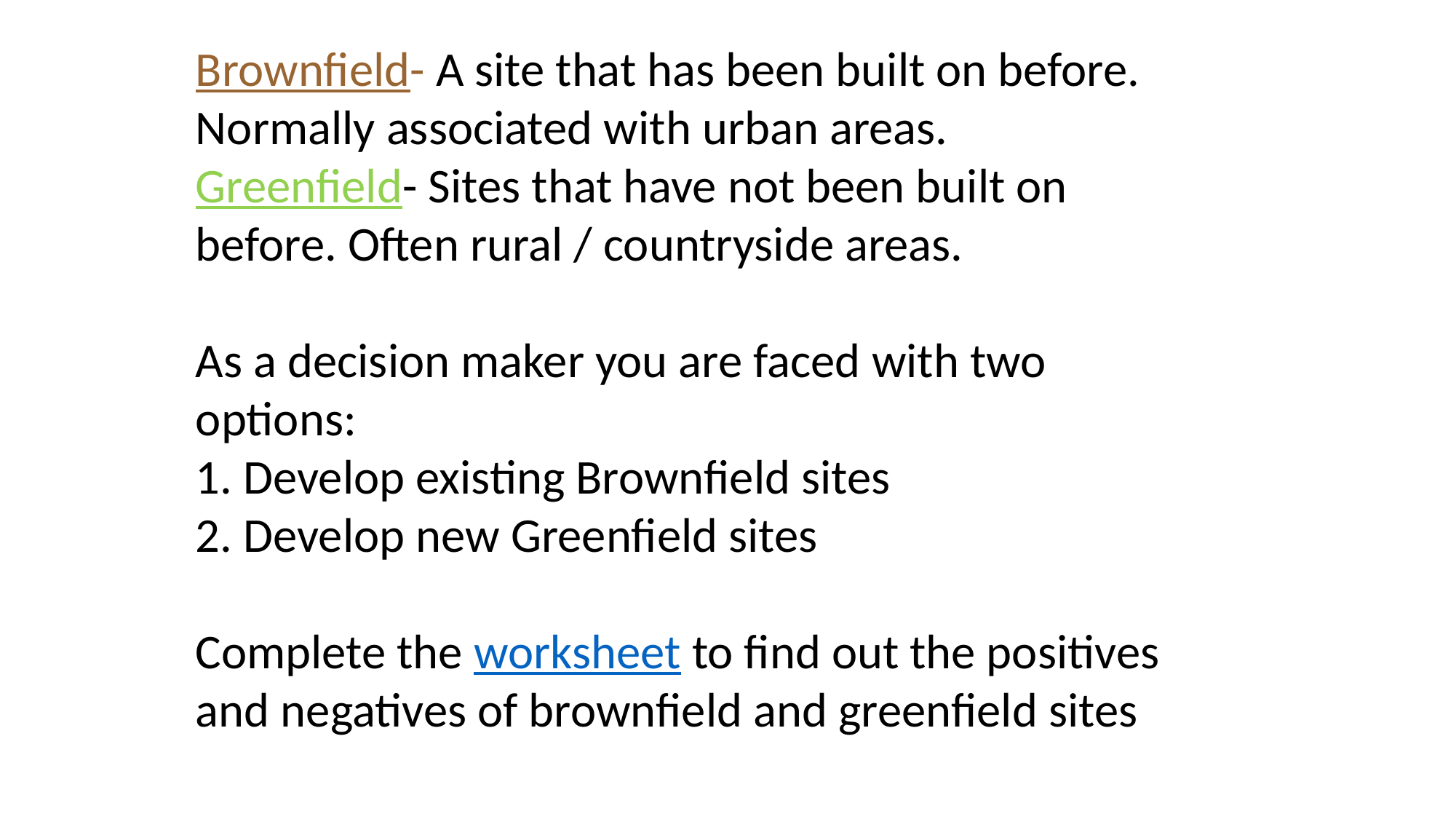

Brownfield- A site that has been built on before. Normally associated with urban areas.
Greenfield- Sites that have not been built on before. Often rural / countryside areas.

As a decision maker you are faced with two options:
1. Develop existing Brownfield sites
2. Develop new Greenfield sites

Complete the worksheet to find out the positives and negatives of brownfield and greenfield sites